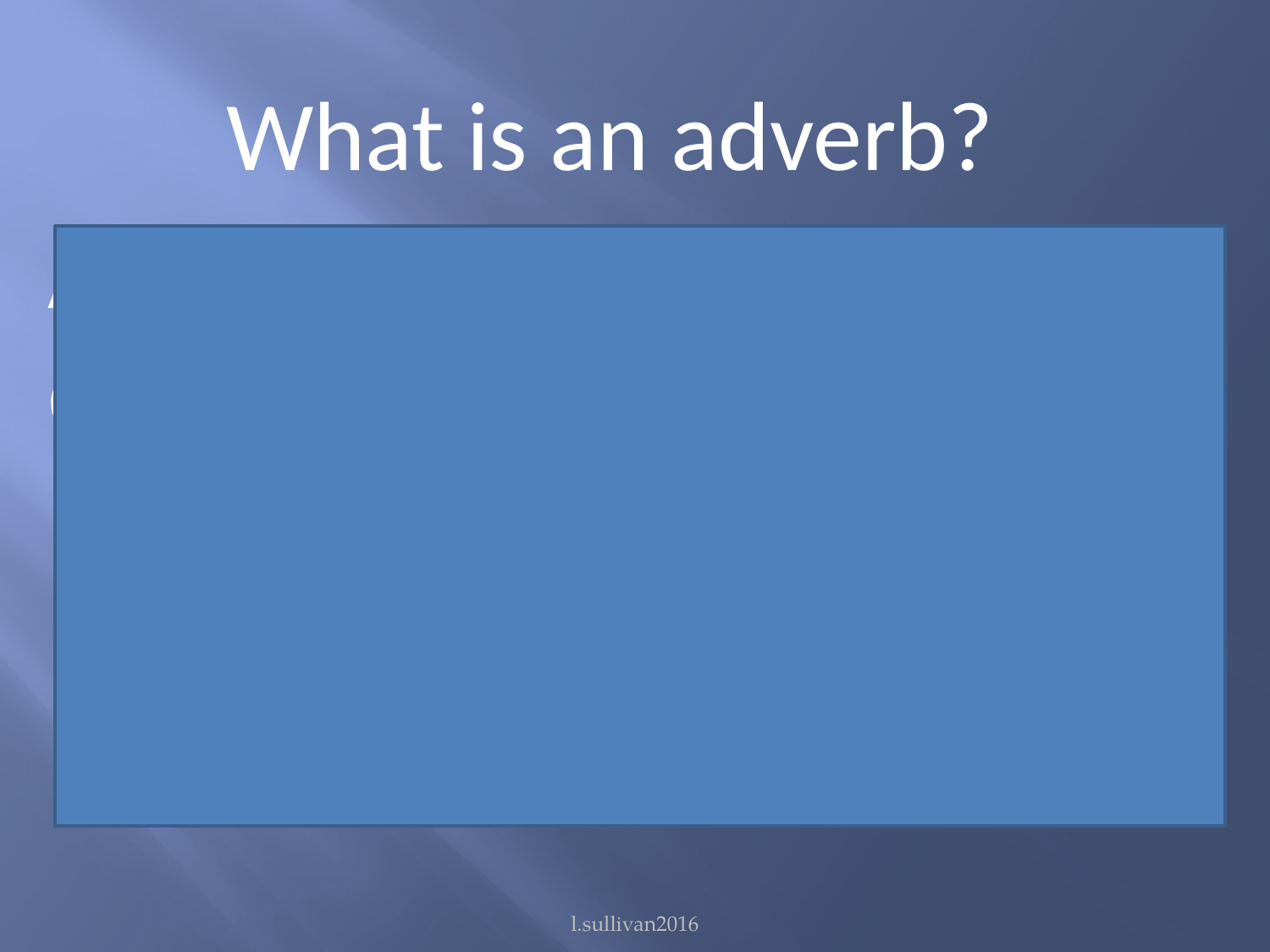

What is an adverb?
An adverb is a word that describes a verb.

He ate his breakfast quickly.

l.sullivan2016